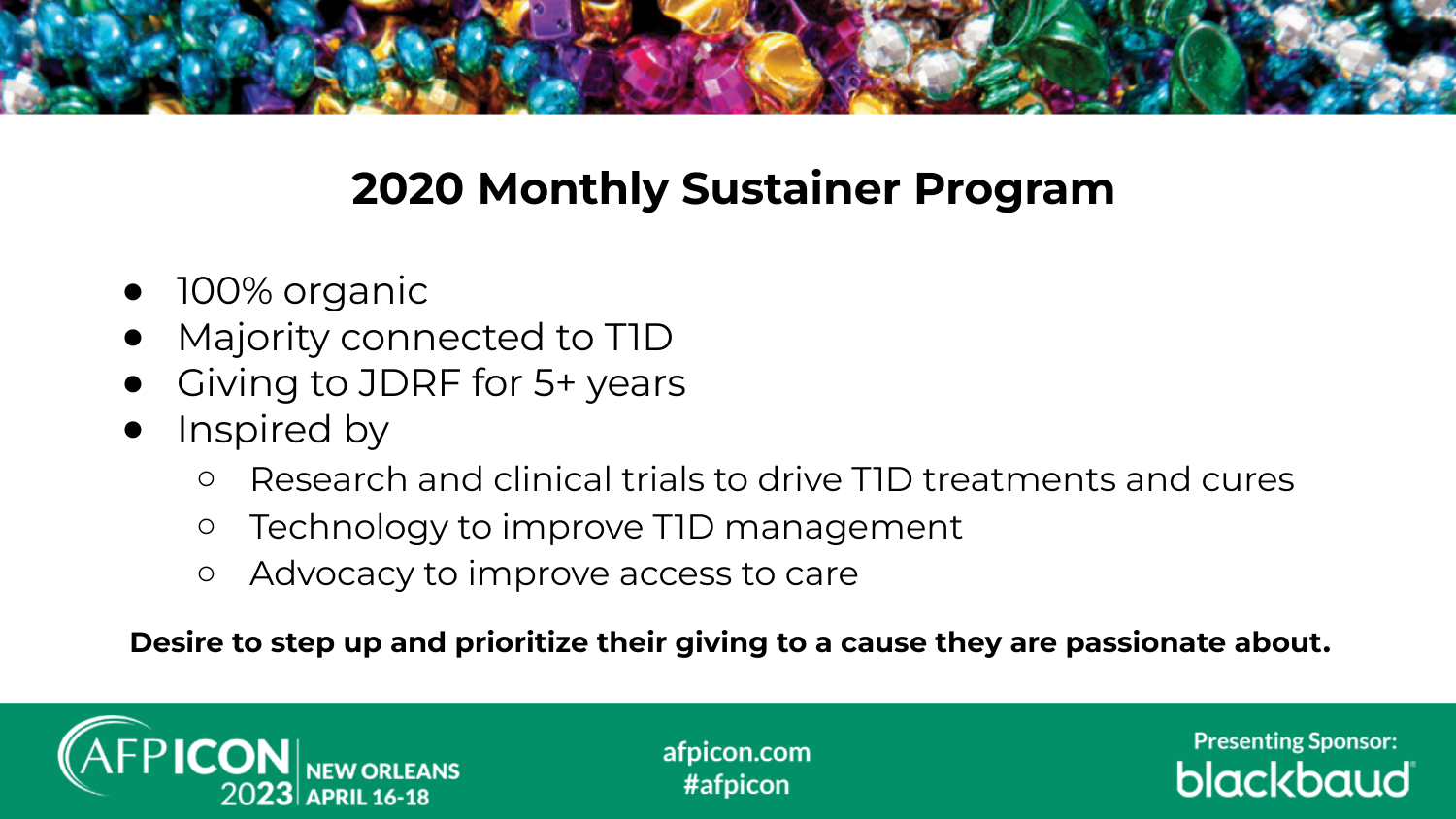

# 2020 Monthly Sustainer Program

100% organic
Majority connected to T1D
Giving to JDRF for 5+ years
Inspired by
Research and clinical trials to drive T1D treatments and cures
Technology to improve T1D management
Advocacy to improve access to care
Desire to step up and prioritize their giving to a cause they are passionate about.